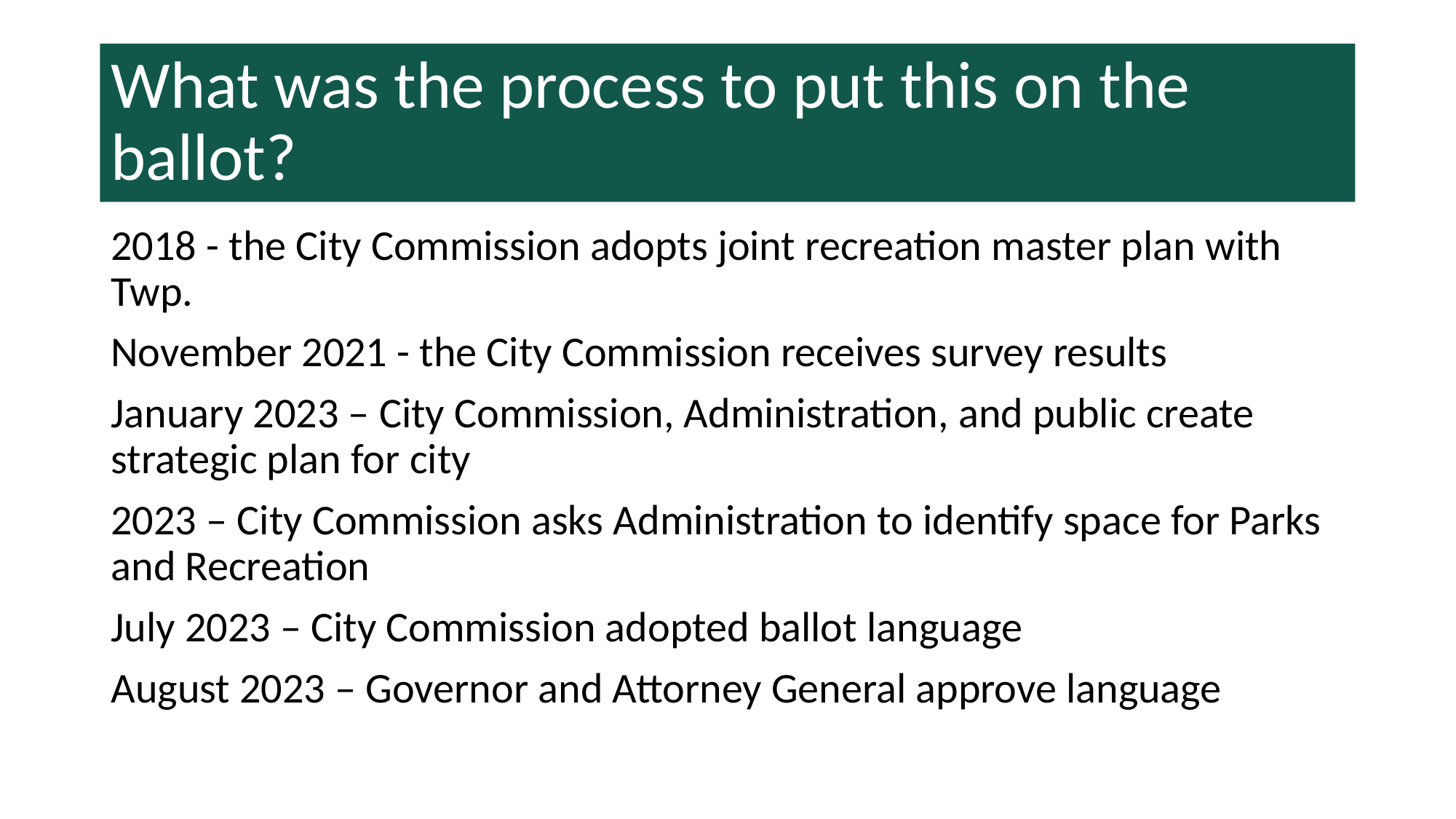

# What was the process to put this on the ballot?
2018 - the City Commission adopts joint recreation master plan with Twp.
November 2021 - the City Commission receives survey results
January 2023 – City Commission, Administration, and public create strategic plan for city
2023 – City Commission asks Administration to identify space for Parks and Recreation
July 2023 – City Commission adopted ballot language
August 2023 – Governor and Attorney General approve language